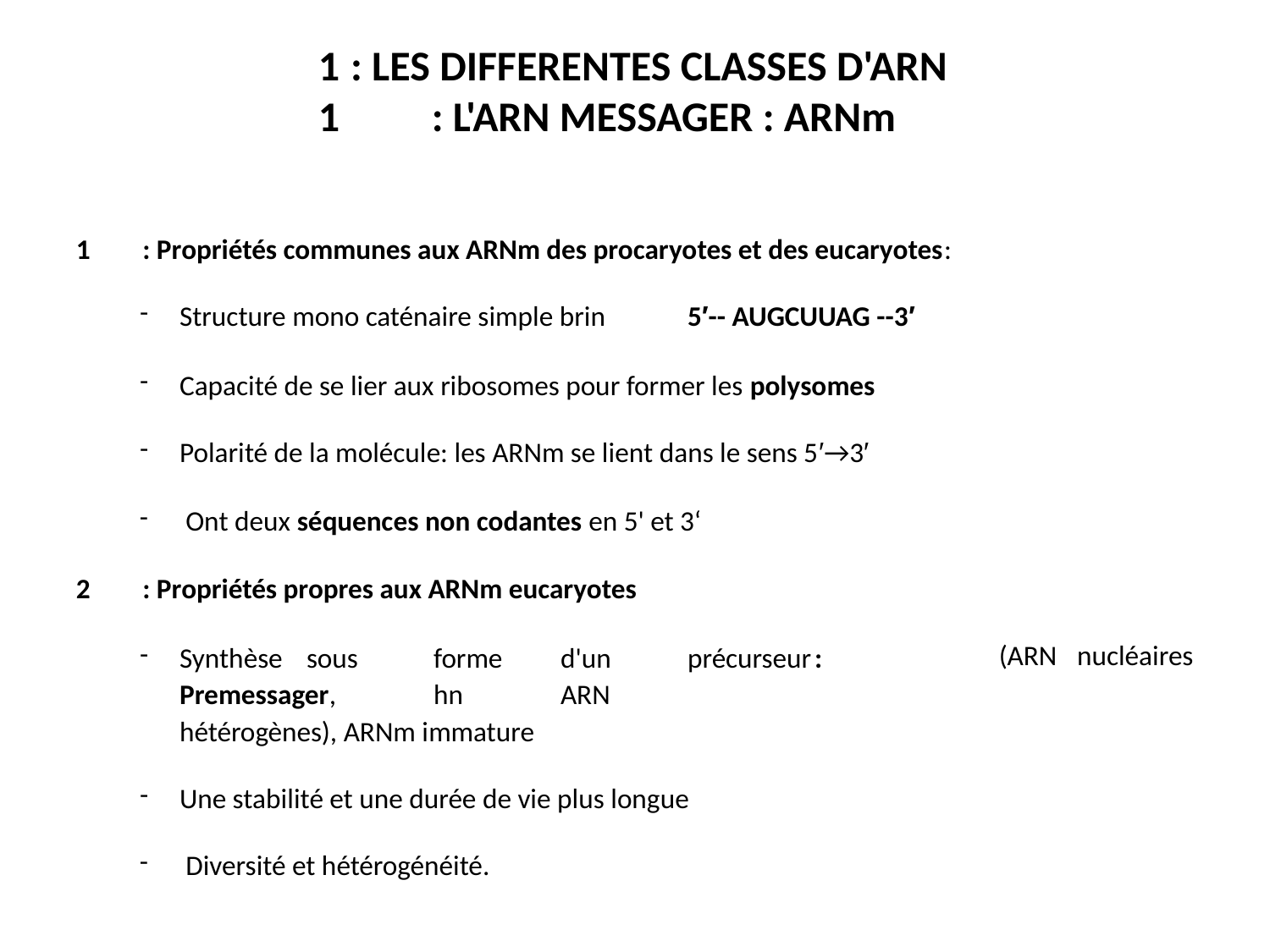

# : LES DIFFERENTES CLASSES D'ARN
: L'ARN MESSAGER : ARNm
: Propriétés communes aux ARNm des procaryotes et des eucaryotes:

Structure mono caténaire simple brin	5′-- AUGCUUAG --3′

Capacité de se lier aux ribosomes pour former les polysomes

Polarité de la molécule: les ARNm se lient dans le sens 5′→3′

Ont deux séquences non codantes en 5' et 3‘

: Propriétés propres aux ARNm eucaryotes

Synthèse	sous	forme	d'un	précurseur	:	Premessager,	hn	ARN
hétérogènes), ARNm immature

Une stabilité et une durée de vie plus longue

Diversité et hétérogénéité.
(ARN
nucléaires